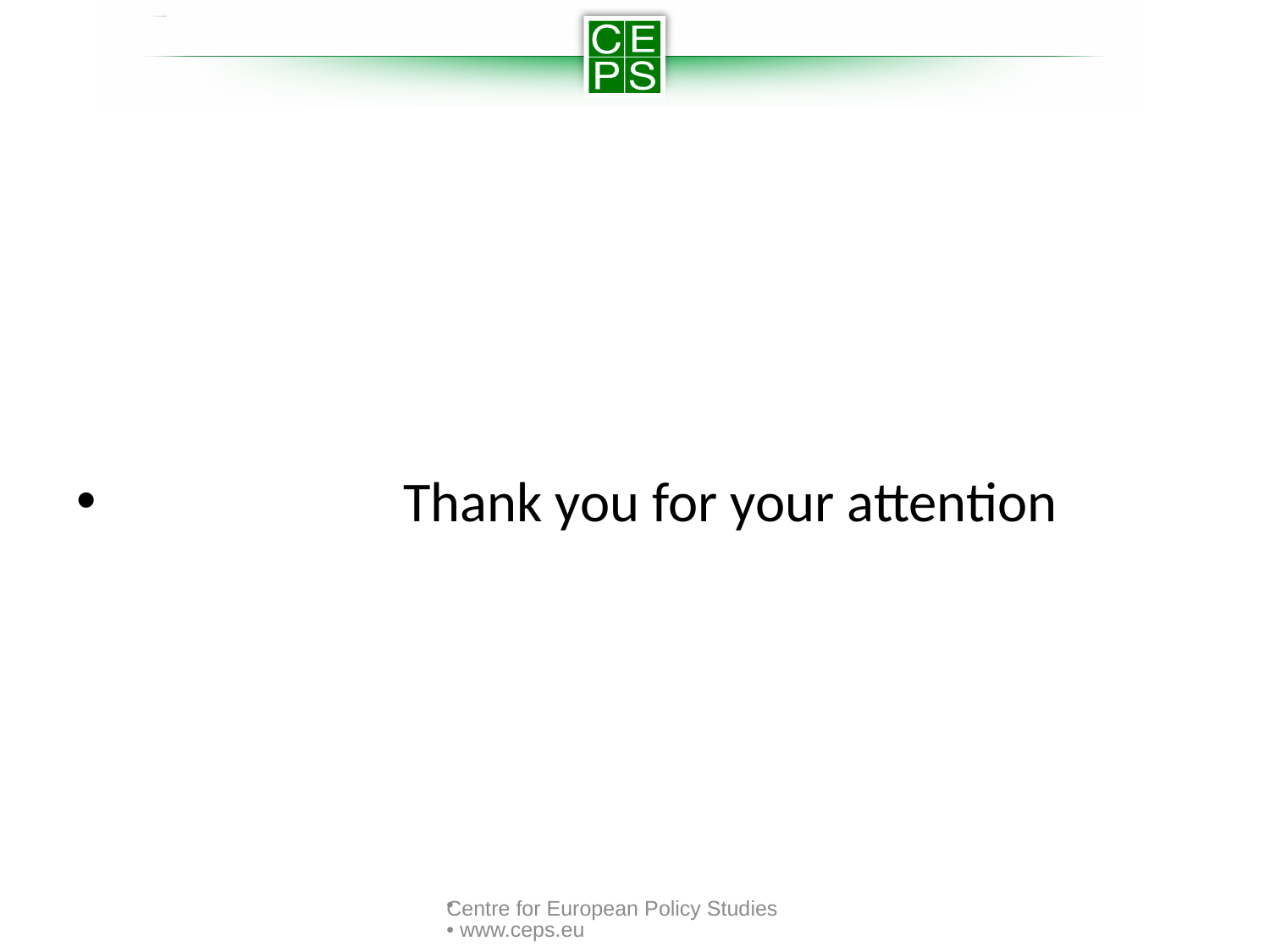

#

                      Thank you for your attention
Centre for European Policy Studies  • www.ceps.eu